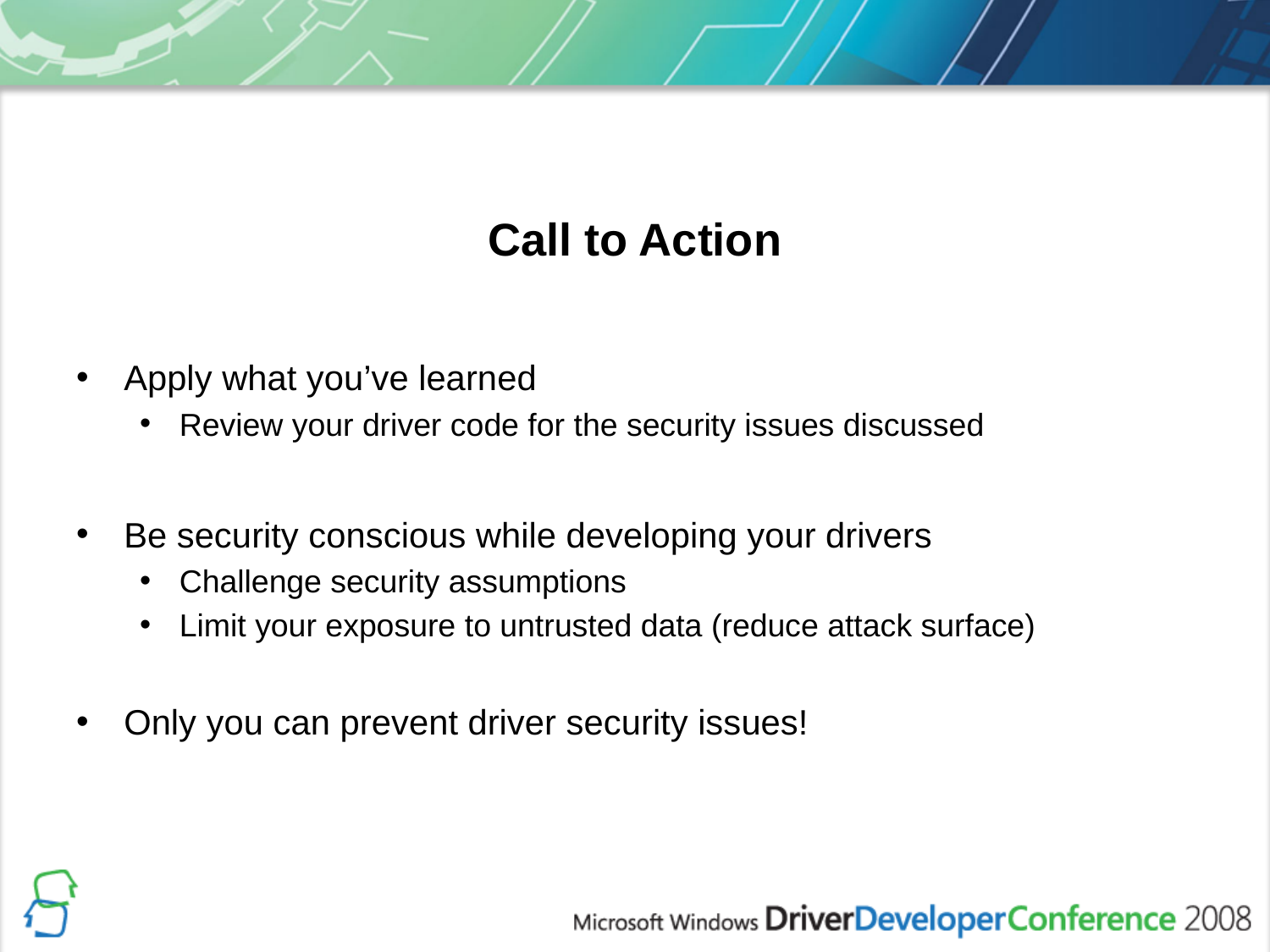

# Call to Action
Apply what you’ve learned
Review your driver code for the security issues discussed

Be security conscious while developing your drivers
Challenge security assumptions
Limit your exposure to untrusted data (reduce attack surface)

Only you can prevent driver security issues!